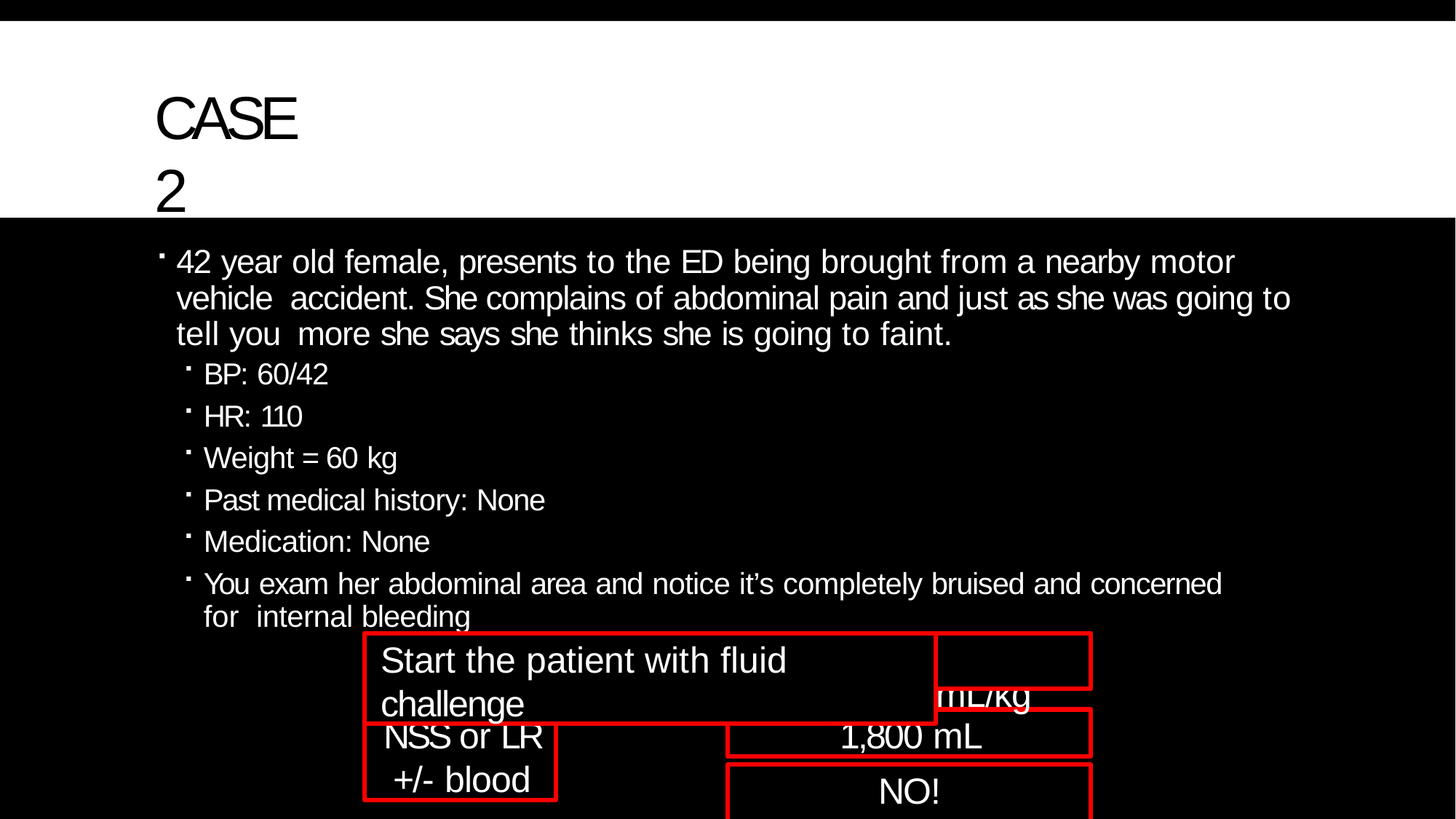

# CASE 2
42 year old female, presents to the ED being brought from a nearby motor vehicle  accident. She complains of abdominal pain and just as she was going to tell you  more she says she thinks she is going to faint.
BP: 60/42
HR: 110
Weight = 60 kg
Past medical history: None
Medication: None
You exam her abdominal area and notice it’s completely bruised and concerned for  internal bleeding

Start the patient with fluid challenge

30 mL/kg
NSS or LR
+/- blood
1,800 mL

NO!